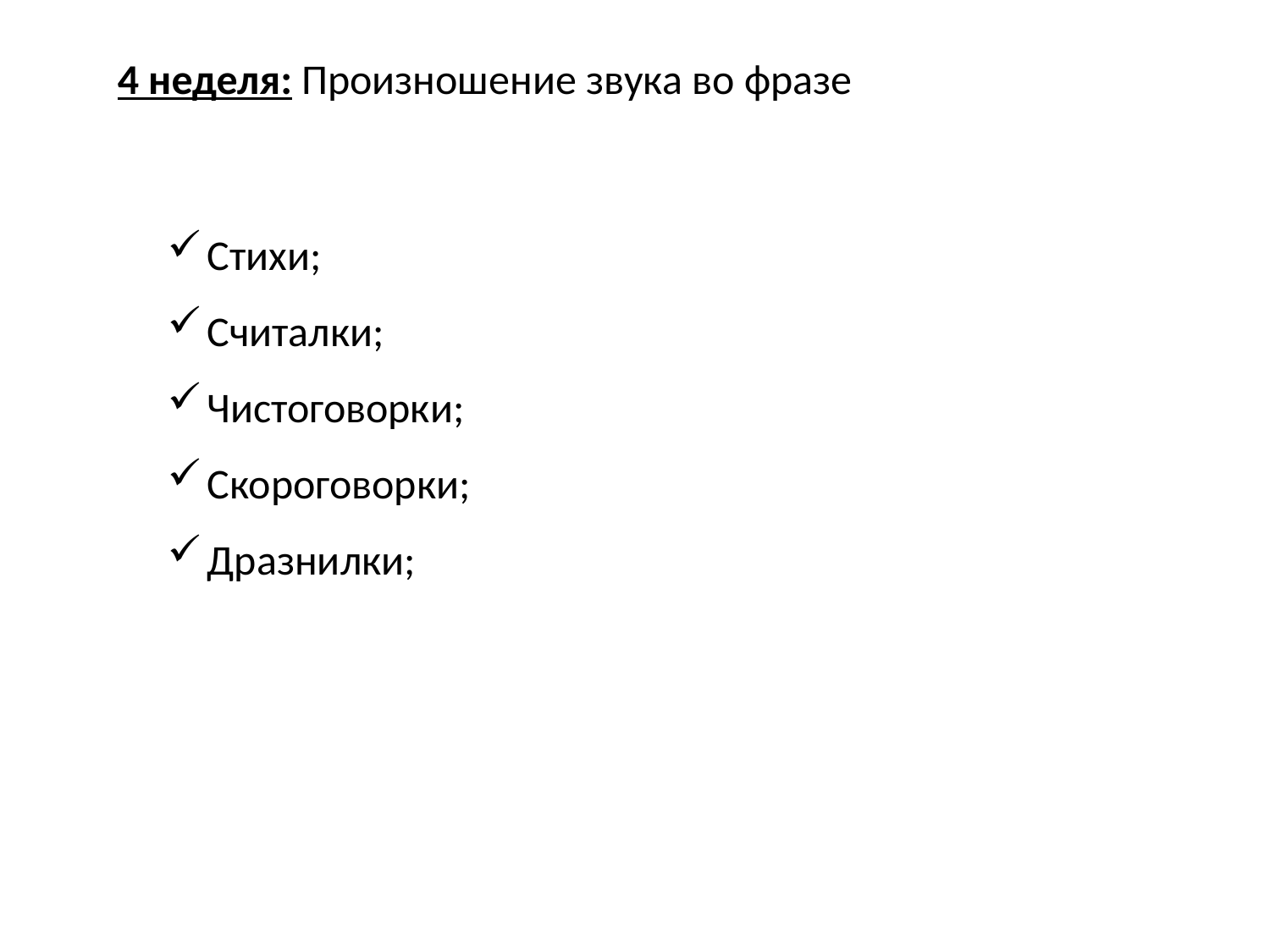

4 неделя: Произношение звука во фразе
Стихи;
Считалки;
Чистоговорки;
Скороговорки;
Дразнилки;